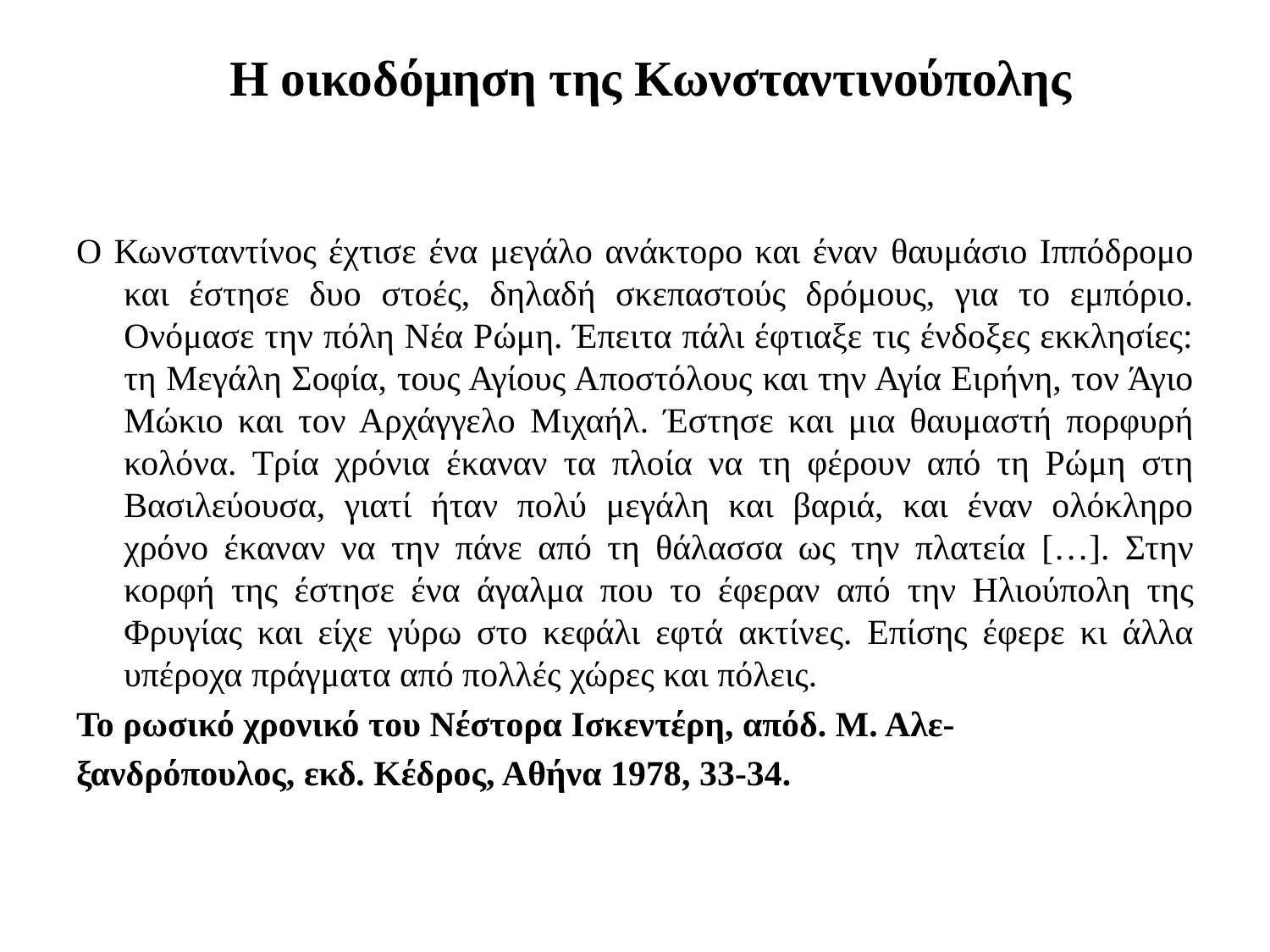

# Η οικοδόμηση της Κωνσταντινούπολης
Ο Κωνσταντίνος έχτισε ένα μεγάλο ανάκτορο και έναν θαυμάσιο Ιππόδρομο και έστησε δυο στοές, δηλαδή σκεπαστούς δρόμους, για το εμπόριο. Ονόμασε την πόλη Νέα Ρώμη. Έπειτα πάλι έφτιαξε τις ένδοξες εκκλησίες: τη Μεγάλη Σοφία, τους Αγίους Αποστόλους και την Αγία Ειρήνη, τον Άγιο Μώκιο και τον Αρχάγγελο Μιχαήλ. Έστησε και μια θαυμαστή πορφυρή κολόνα. Τρία χρόνια έκαναν τα πλοία να τη φέρουν από τη Ρώμη στη Βασιλεύουσα, γιατί ήταν πολύ μεγάλη και βαριά, και έναν ολόκληρο χρόνο έκαναν να την πάνε από τη θάλασσα ως την πλατεία […]. Στην κορφή της έστησε ένα άγαλμα που το έφεραν από την Ηλιούπολη της Φρυγίας και είχε γύρω στο κεφάλι εφτά ακτίνες. Επίσης έφερε κι άλλα υπέροχα πράγματα από πολλές χώρες και πόλεις.
Το ρωσικό χρονικό του Νέστορα Ισκεντέρη, απόδ. Μ. Αλε-
ξανδρόπουλος, εκδ. Κέδρος, Αθήνα 1978, 33-34.